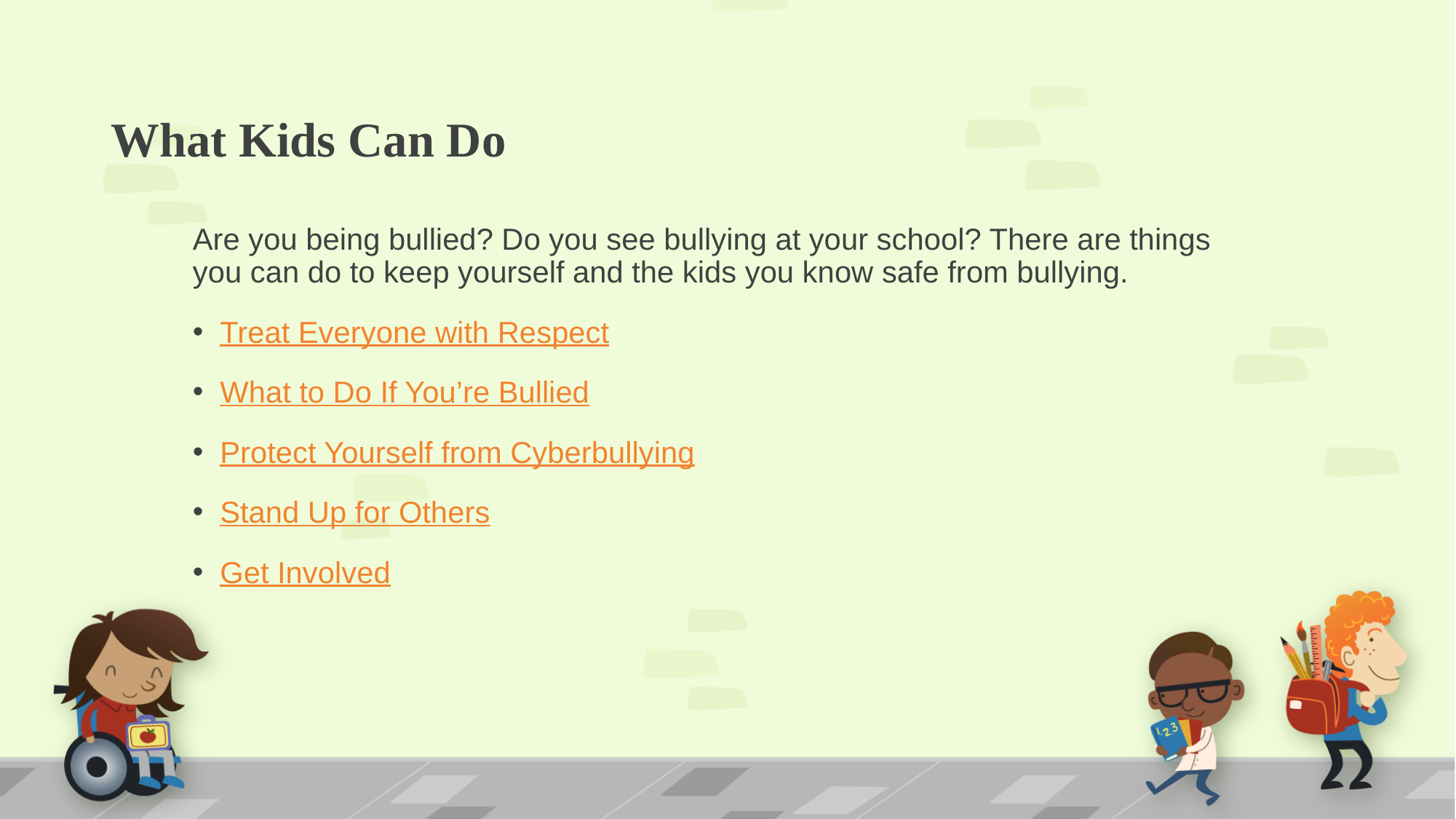

# What Kids Can Do
Are you being bullied? Do you see bullying at your school? There are things you can do to keep yourself and the kids you know safe from bullying.
Treat Everyone with Respect
What to Do If You’re Bullied
Protect Yourself from Cyberbullying
Stand Up for Others
Get Involved